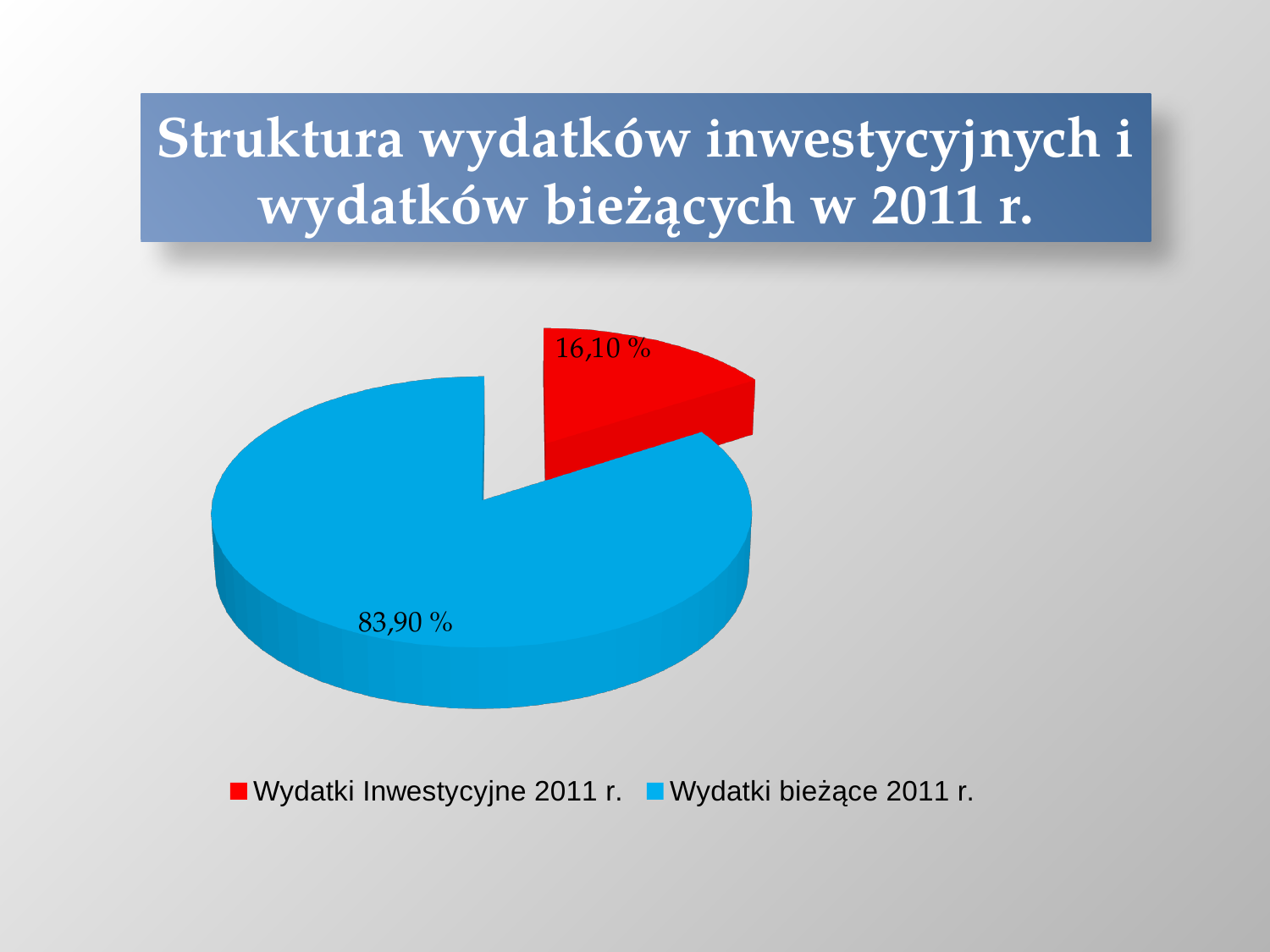

Struktura wydatków inwestycyjnych i wydatków bieżących w 2011 r.

[unsupported chart]